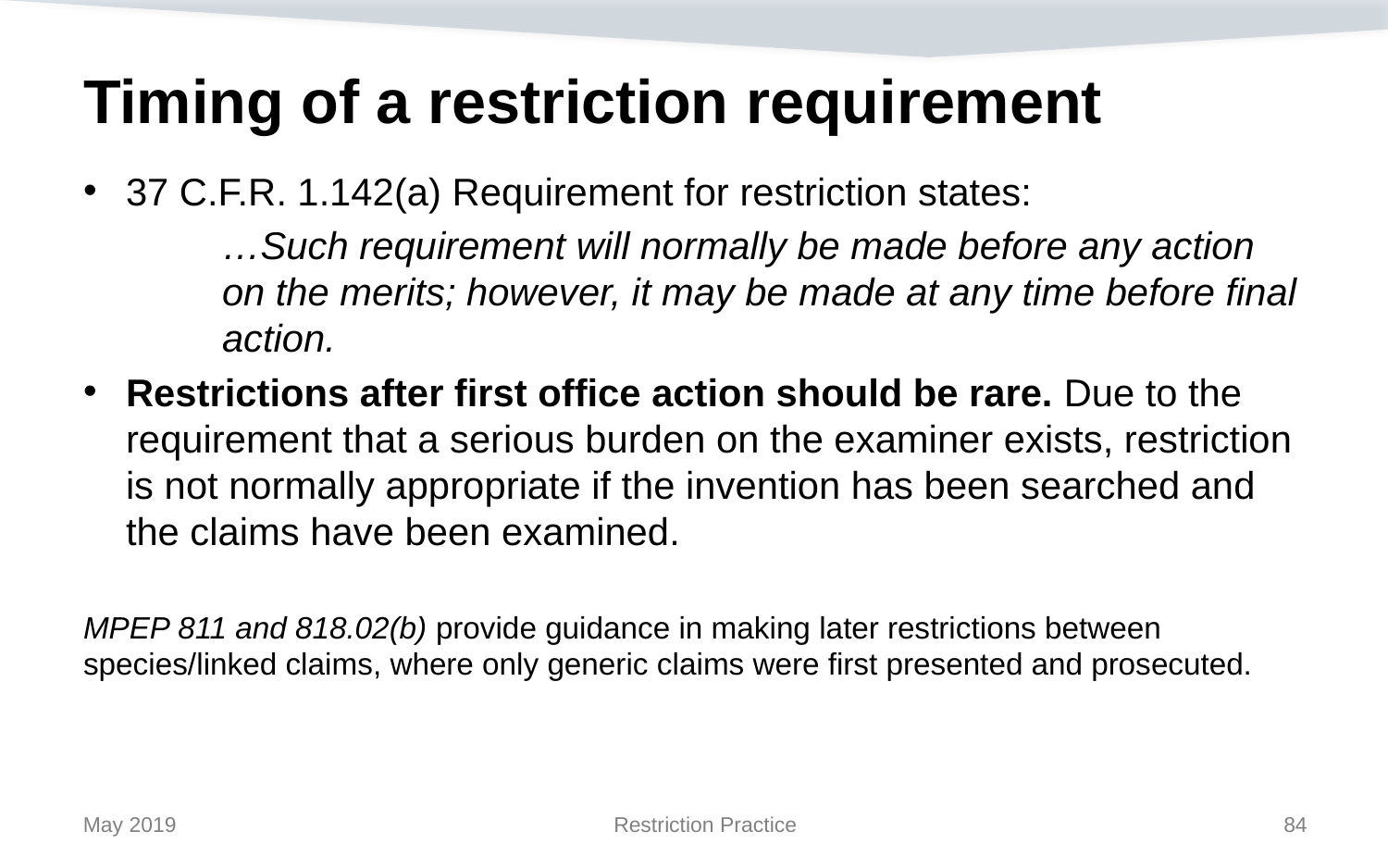

# Timing of a restriction requirement
37 C.F.R. 1.142(a) Requirement for restriction states:
…Such requirement will normally be made before any action on the merits; however, it may be made at any time before final action.
Restrictions after first office action should be rare. Due to the requirement that a serious burden on the examiner exists, restriction is not normally appropriate if the invention has been searched and the claims have been examined.

MPEP 811 and 818.02(b) provide guidance in making later restrictions between species/linked claims, where only generic claims were first presented and prosecuted.
May 2019
Restriction Practice
84